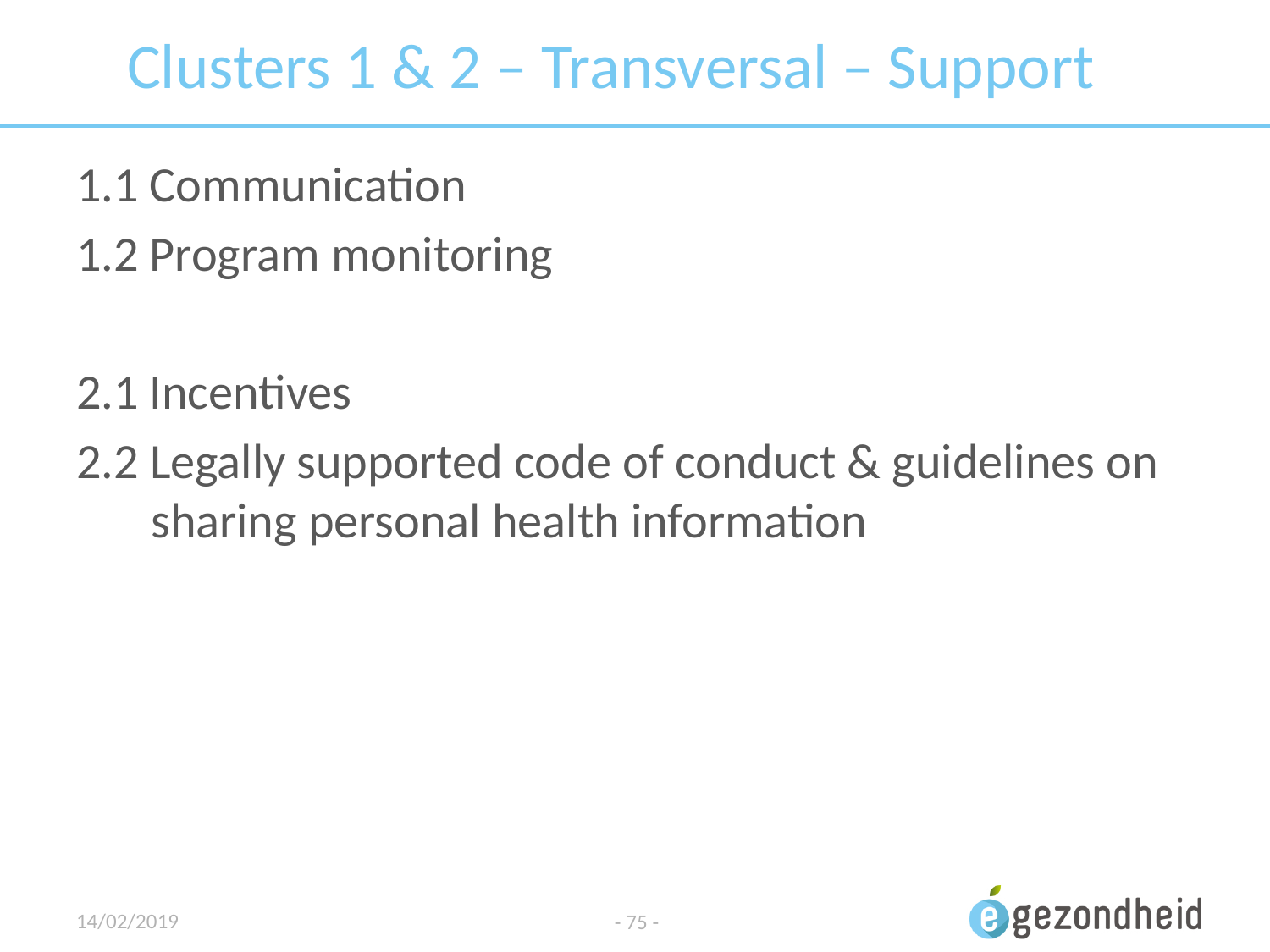

# Clusters 1 & 2 – Transversal – Support

1.1 Communication
1.2 Program monitoring

2.1 Incentives
2.2 Legally supported code of conduct & guidelines on sharing personal health information

14/02/2019
- 75 -